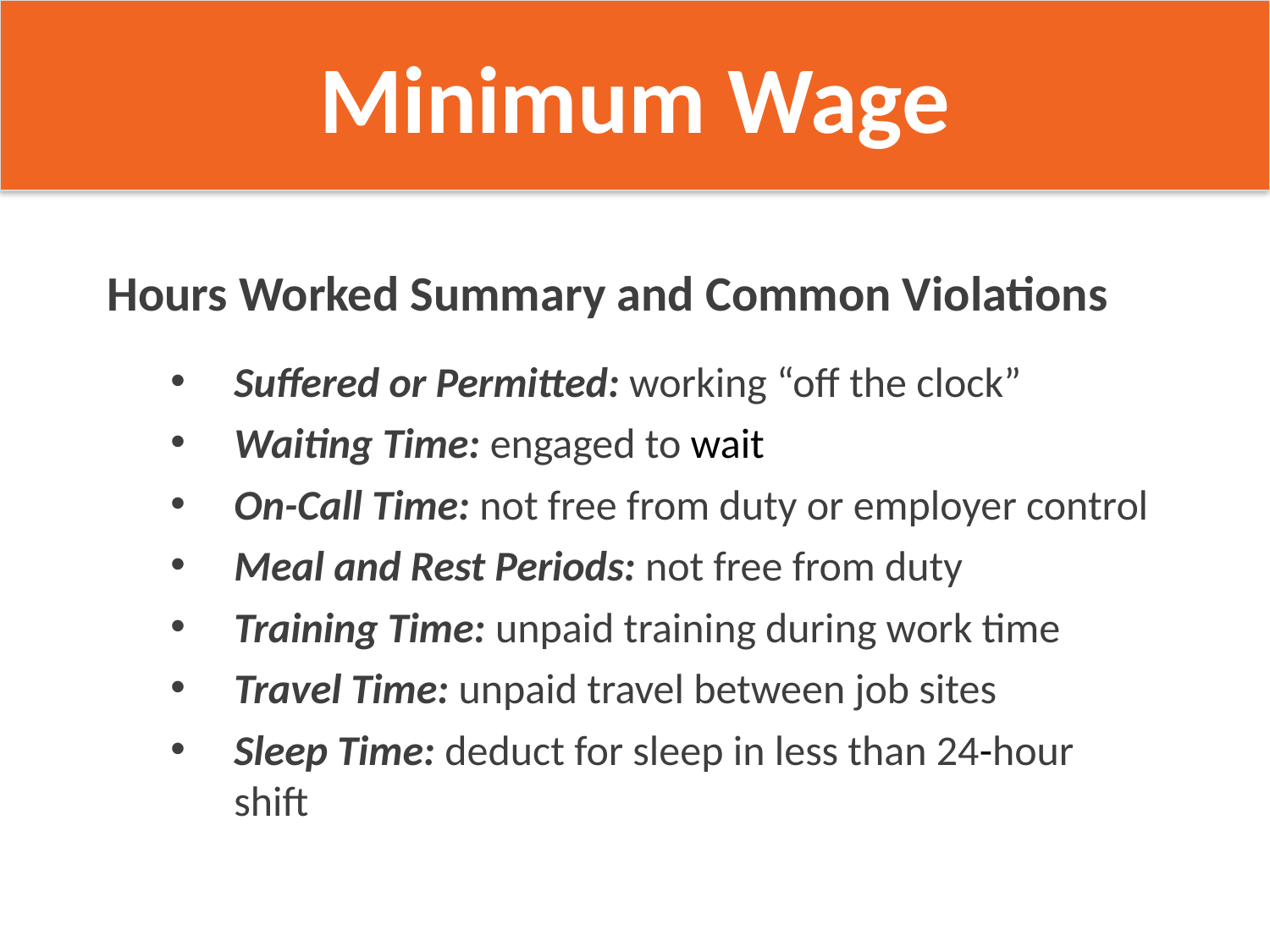

Minimum Wage
Hours Worked Summary and Common Violations

Suffered or Permitted: working “off the clock”
Waiting Time: engaged to wait
On-Call Time: not free from duty or employer control
Meal and Rest Periods: not free from duty
Training Time: unpaid training during work time
Travel Time: unpaid travel between job sites
Sleep Time: deduct for sleep in less than 24-hour shift